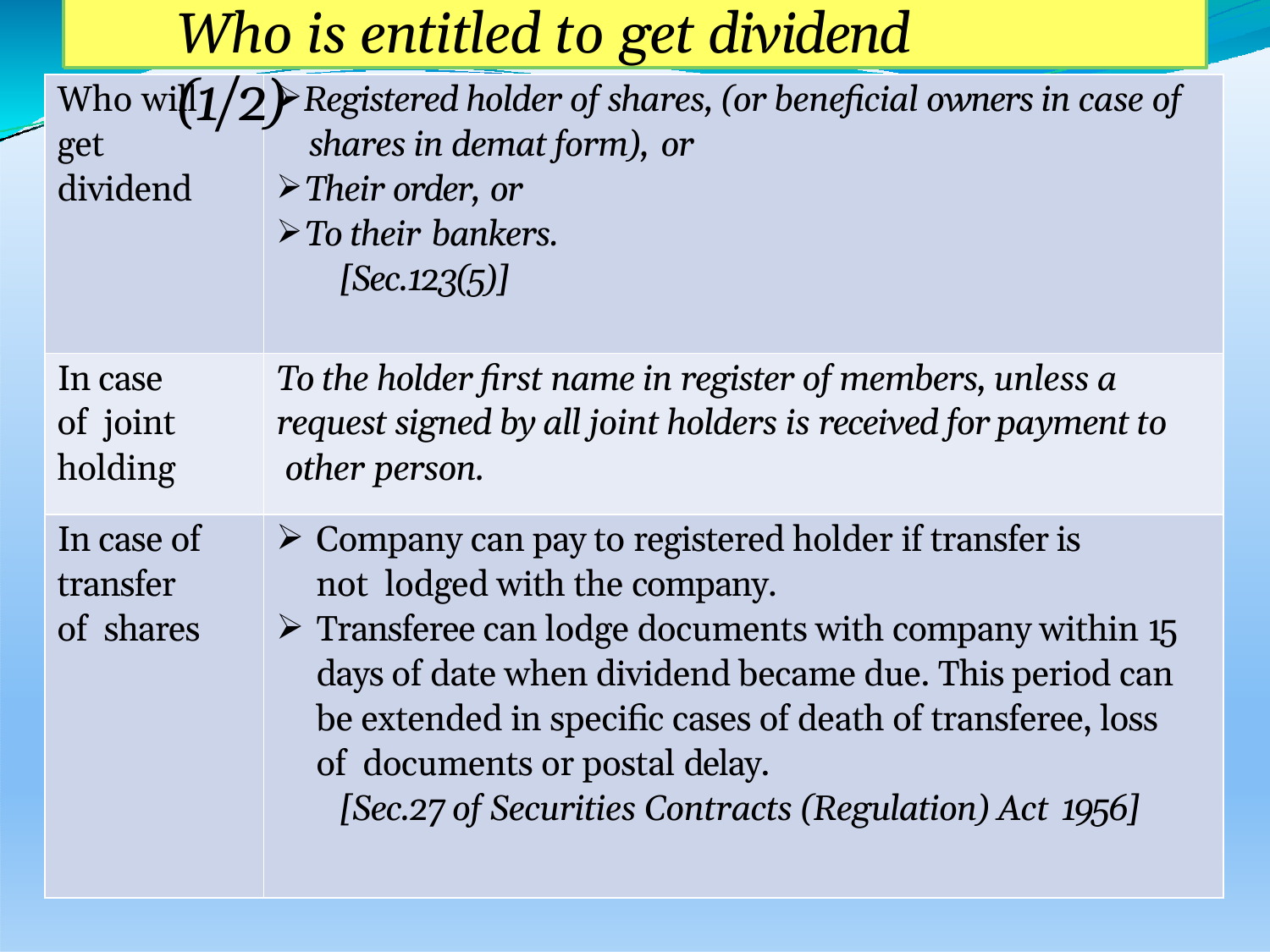

# Who is entitled to get dividend	(1/2)
| Who will get dividend | Registered holder of shares, (or beneficial owners in case of shares in demat form), or Their order, or To their bankers. [Sec.123(5)] |
| --- | --- |
| In case of joint holding | To the holder first name in register of members, unless a request signed by all joint holders is received for payment to other person. |
| In case of transfer of shares | Company can pay to registered holder if transfer is not lodged with the company. Transferee can lodge documents with company within 15 days of date when dividend became due. This period can be extended in specific cases of death of transferee, loss of documents or postal delay. [Sec.27 of Securities Contracts (Regulation) Act 1956] |